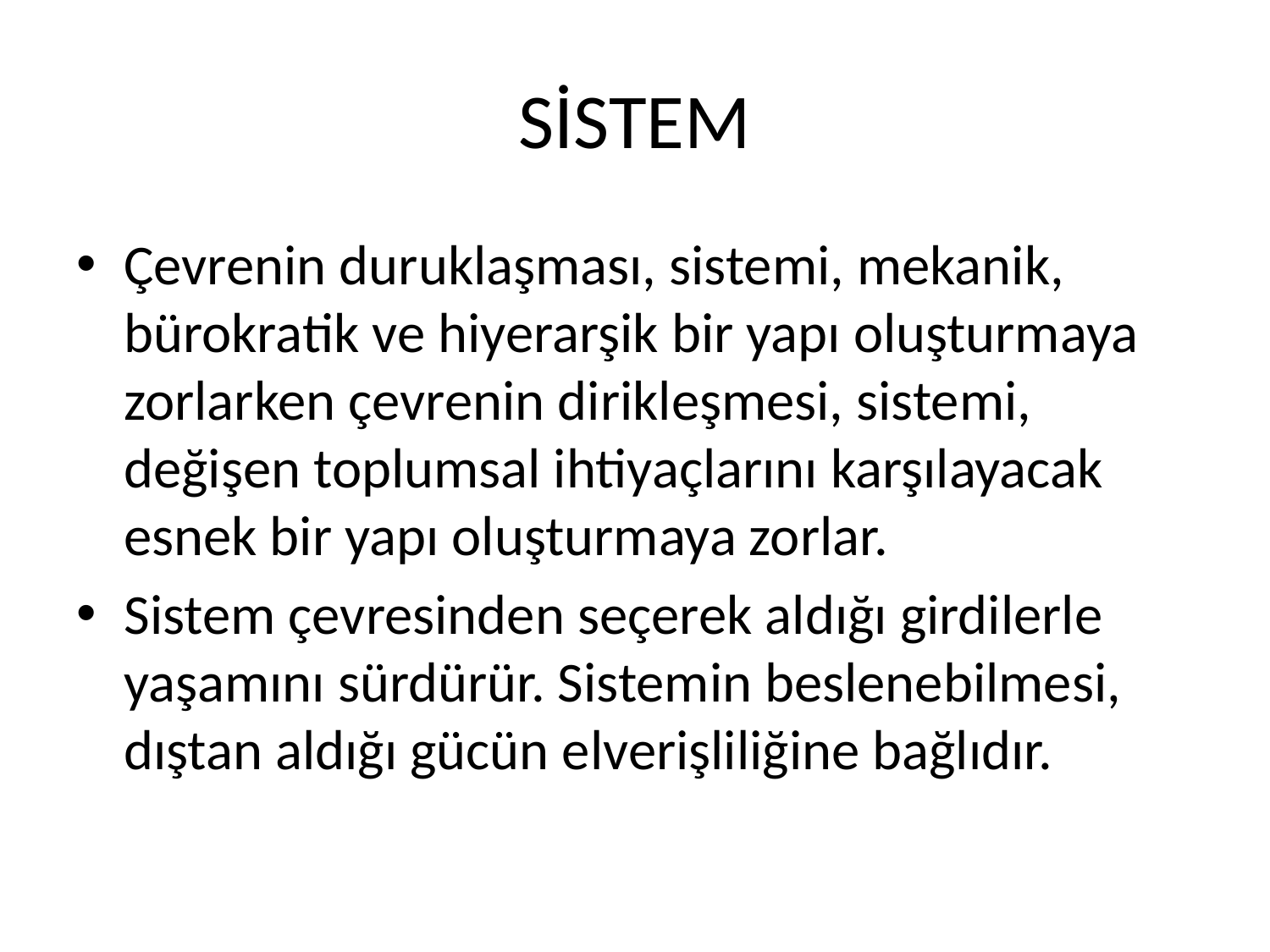

# SİSTEM
Çevrenin duruklaşması, sistemi, mekanik, bürokratik ve hiyerarşik bir yapı oluşturmaya zorlarken çevrenin dirikleşmesi, sistemi, değişen toplumsal ihtiyaçlarını karşılayacak esnek bir yapı oluşturmaya zorlar.
Sistem çevresinden seçerek aldığı girdilerle yaşamını sürdürür. Sistemin beslenebilmesi, dıştan aldığı gücün elverişliliğine bağlıdır.